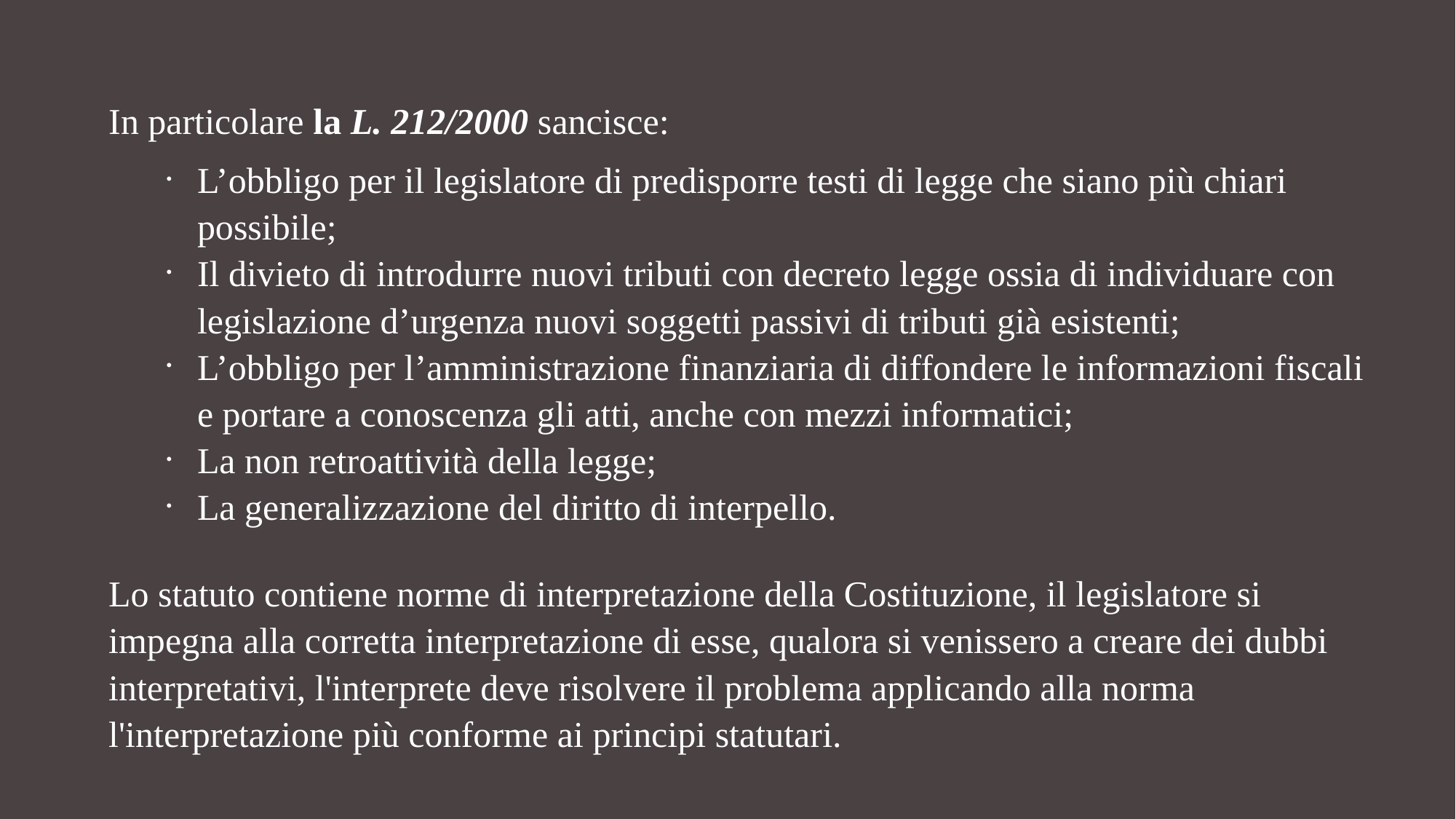

In particolare la L. 212/2000 sancisce:
L’obbligo per il legislatore di predisporre testi di legge che siano più chiari possibile;
Il divieto di introdurre nuovi tributi con decreto legge ossia di individuare con legislazione d’urgenza nuovi soggetti passivi di tributi già esistenti;
L’obbligo per l’amministrazione finanziaria di diffondere le informazioni fiscali e portare a conoscenza gli atti, anche con mezzi informatici;
La non retroattività della legge;
La generalizzazione del diritto di interpello.

Lo statuto contiene norme di interpretazione della Costituzione, il legislatore si impegna alla corretta interpretazione di esse, qualora si venissero a creare dei dubbi interpretativi, l'interprete deve risolvere il problema applicando alla norma l'interpretazione più conforme ai principi statutari.